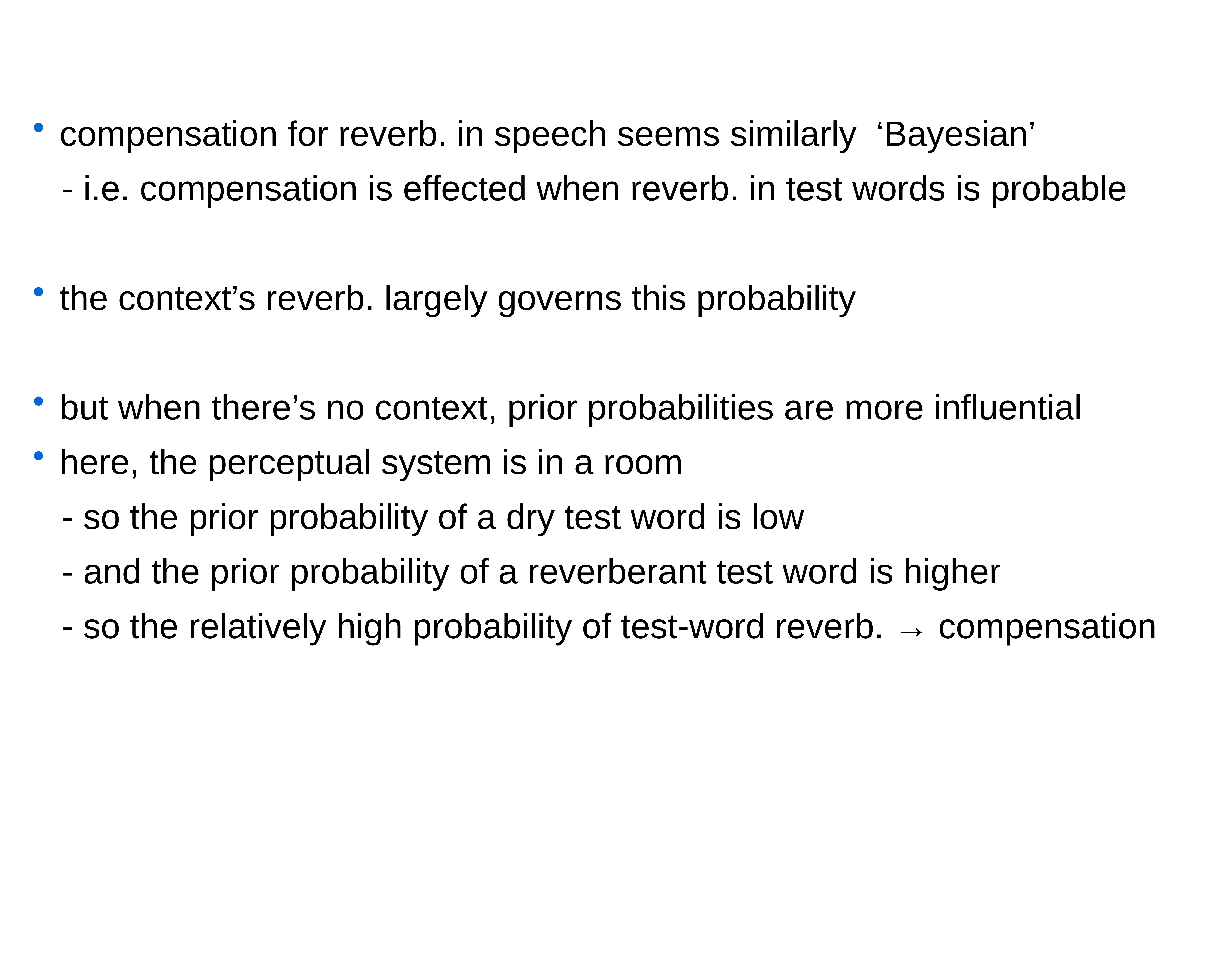

compensation for reverb. in speech seems similarly  ‘Bayesian’
   - i.e. compensation is effected when reverb. in test words is probable

 the context’s reverb. largely governs this probability

 but when there’s no context, prior probabilities are more influential
 here, the perceptual system is in a room
   - so the prior probability of a dry test word is low
   - and the prior probability of a reverberant test word is higher
   - so the relatively high probability of test-word reverb. → compensation